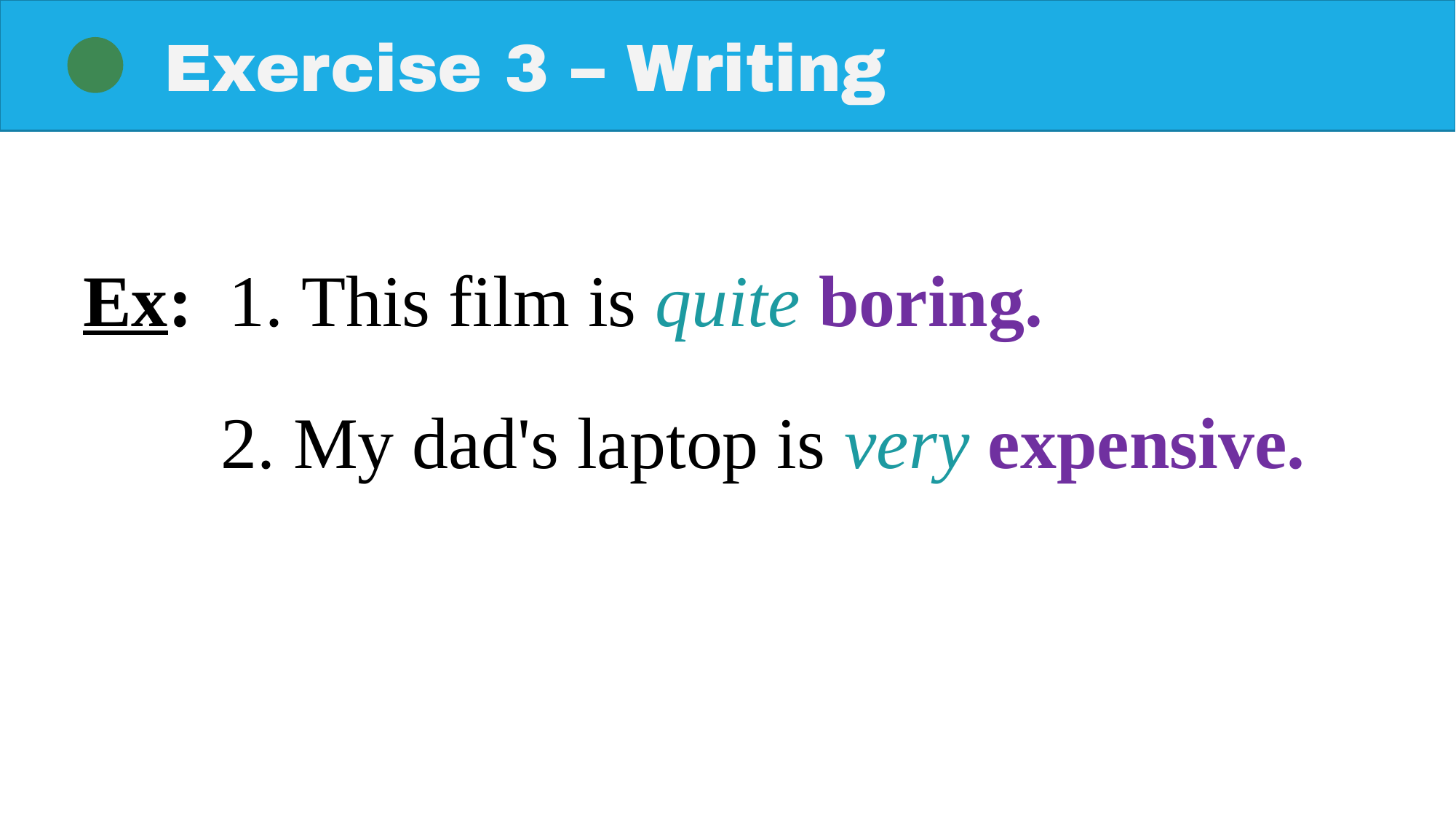

Exercise 3 – Writing

Ex:  1. This film is quite boring.
2. My dad's laptop is very expensive.